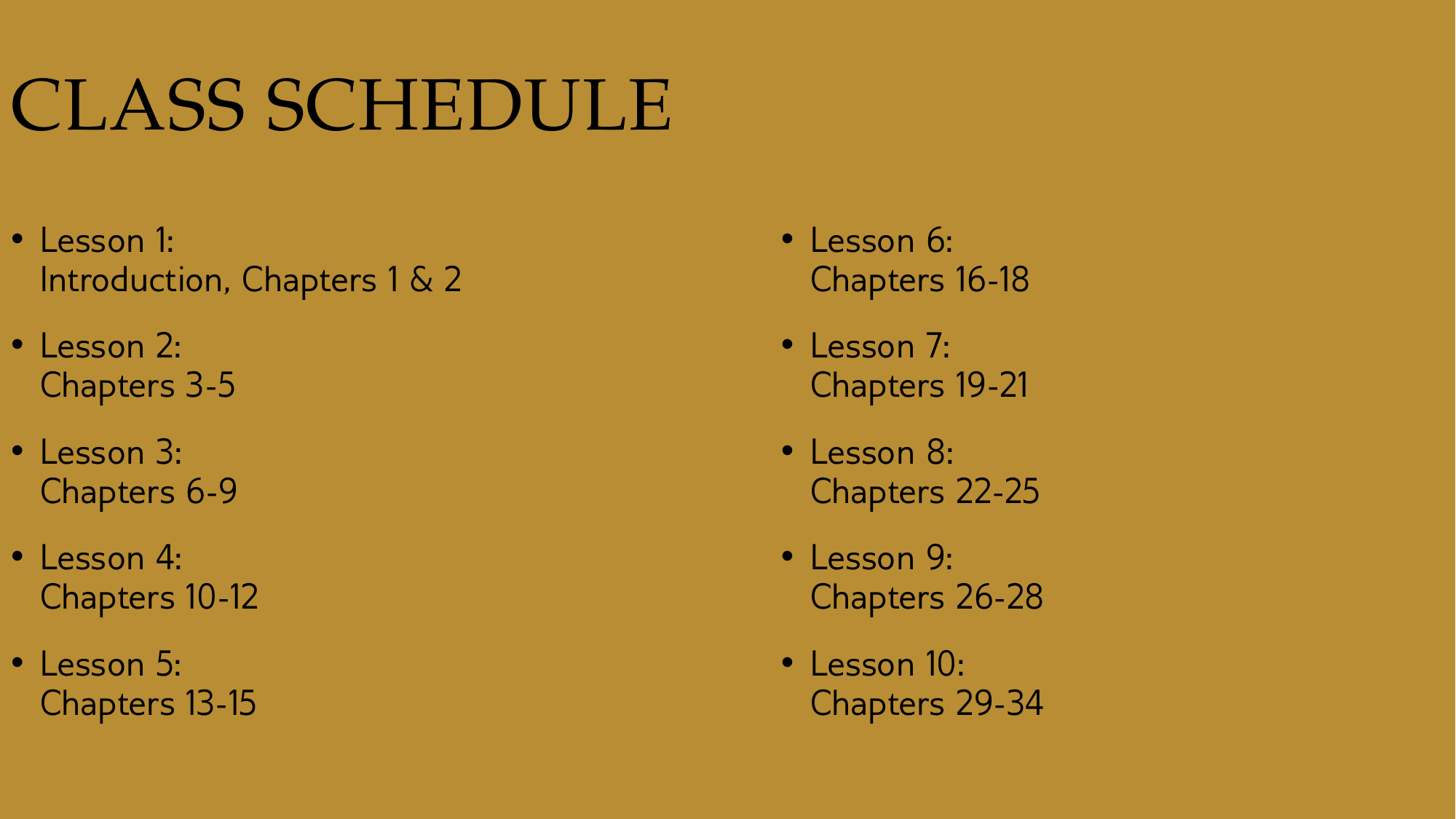

Class Schedule
Lesson 1:
Introduction, Chapters 1 & 2
Lesson 2:
Chapters 3-5
Lesson 3:
Chapters 6-9
Lesson 4:
Chapters 10-12
Lesson 5:
Chapters 13-15

Lesson 6:
Chapters 16-18
Lesson 7:
Chapters 19-21
Lesson 8:
Chapters 22-25
Lesson 9:
Chapters 26-28
Lesson 10:
Chapters 29-34